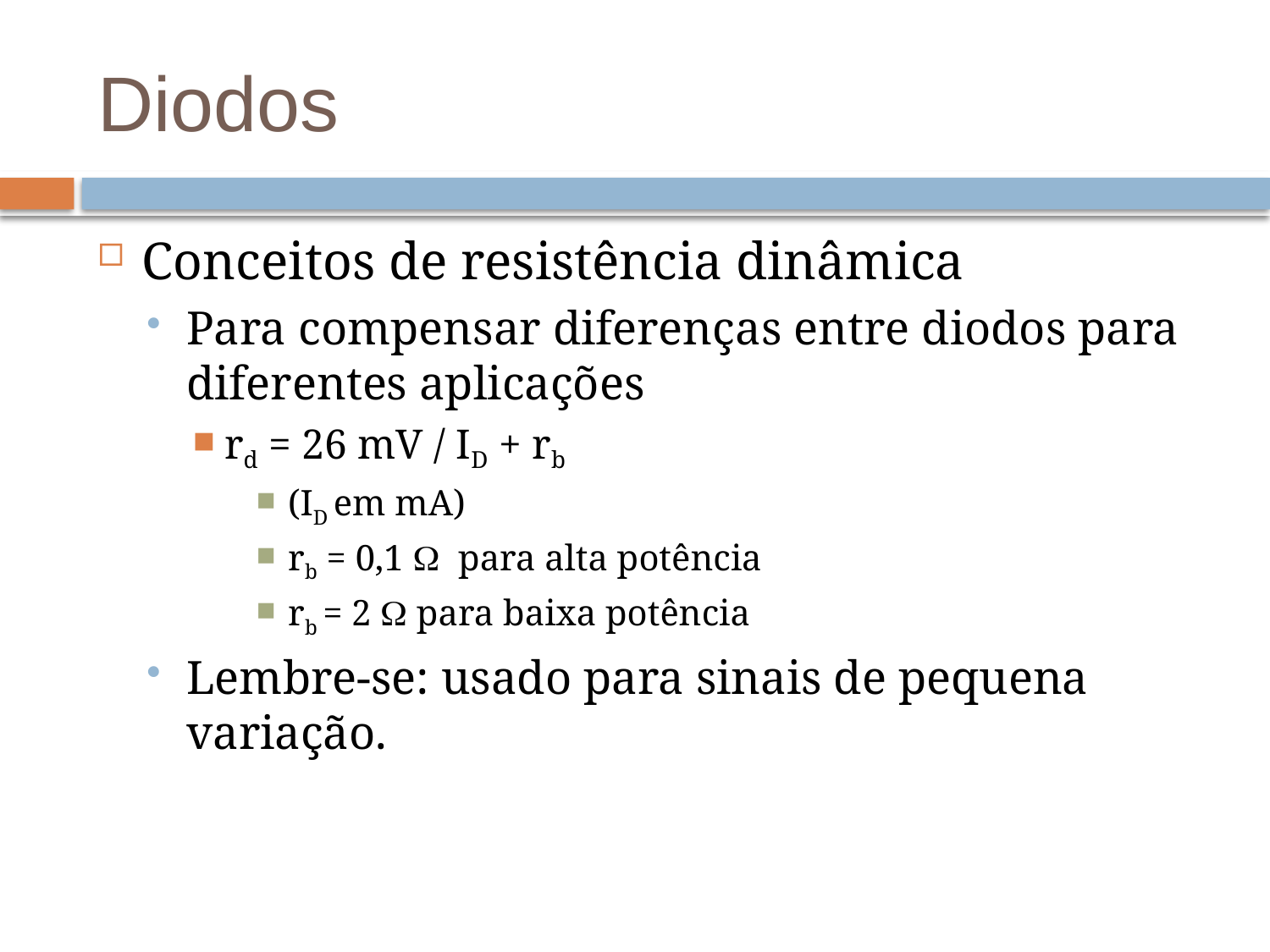

# Diodos
Conceitos de resistência dinâmica
Para compensar diferenças entre diodos para diferentes aplicações
rd = 26 mV / ID + rb
(ID em mA)
rb = 0,1 Ω  para alta potência
rb = 2 Ω para baixa potência
Lembre-se: usado para sinais de pequena variação.